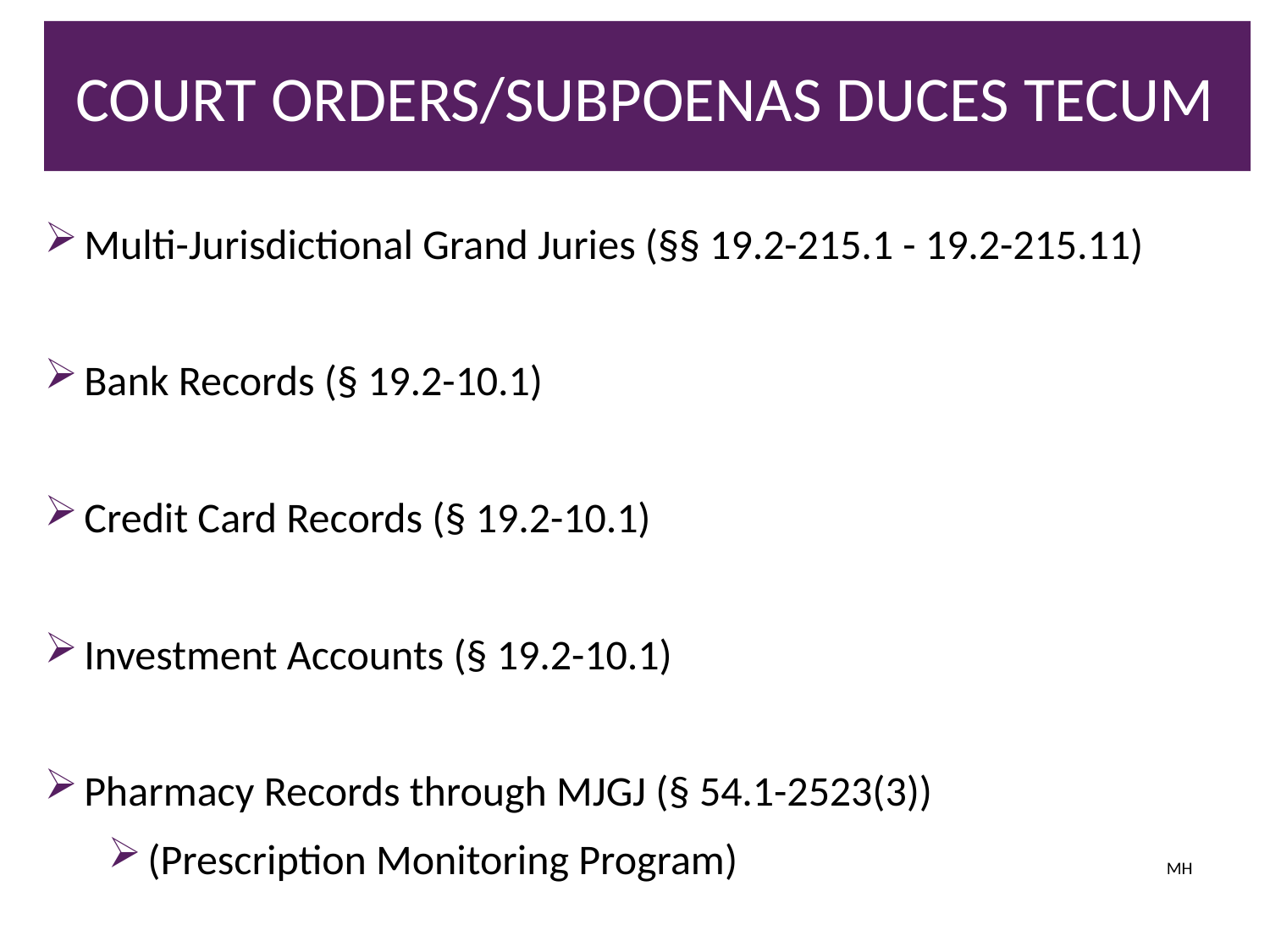

# Court Orders/Subpoenas Duces Tecum
Multi-Jurisdictional Grand Juries (§§ 19.2-215.1 - 19.2-215.11)

Bank Records (§ 19.2-10.1)

Credit Card Records (§ 19.2-10.1)

Investment Accounts (§ 19.2-10.1)

Pharmacy Records through MJGJ (§ 54.1-2523(3))
(Prescription Monitoring Program)                                             MH
40